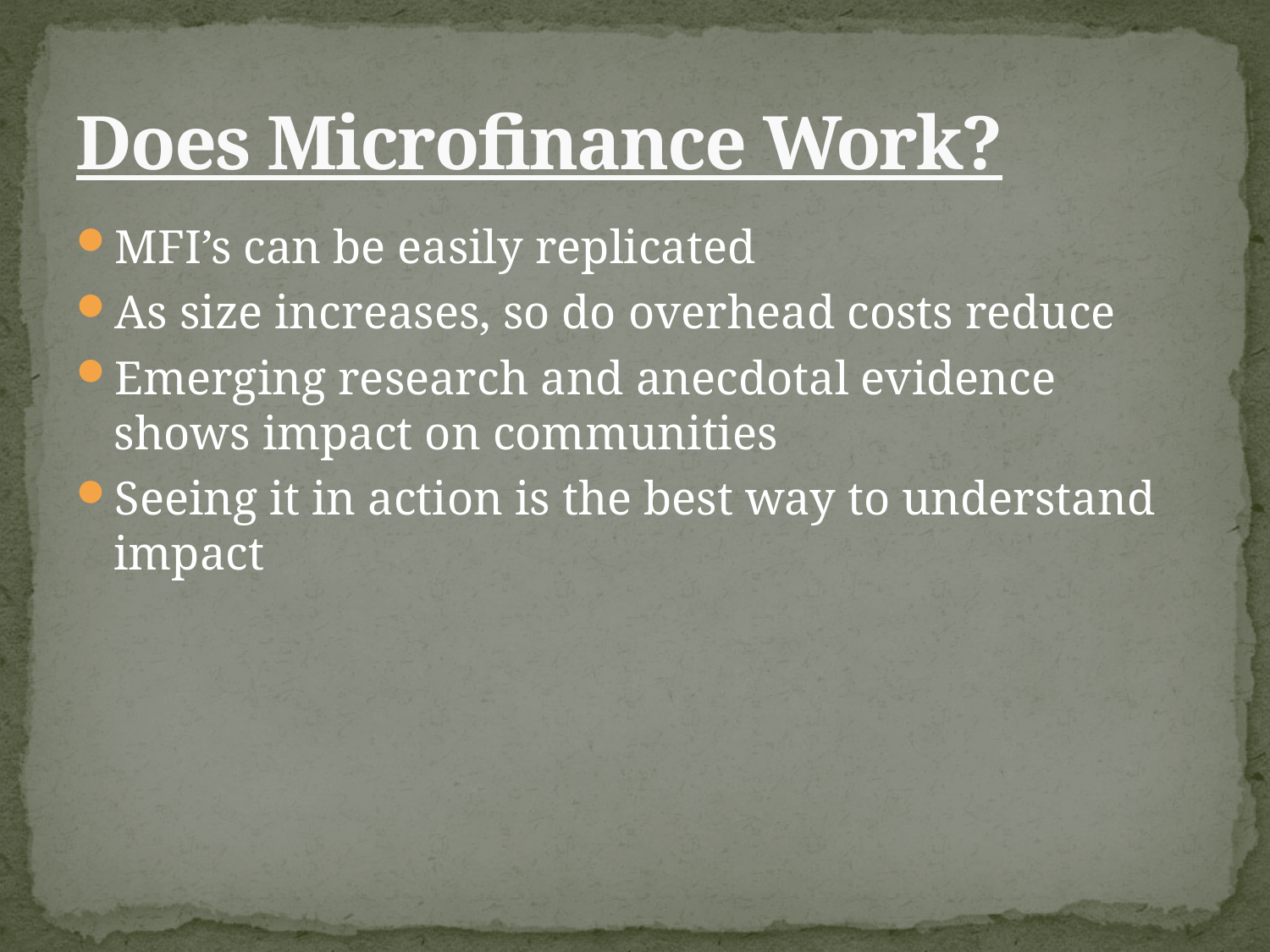

# Does Microfinance Work?
MFI’s can be easily replicated
As size increases, so do overhead costs reduce
Emerging research and anecdotal evidence shows impact on communities
Seeing it in action is the best way to understand impact